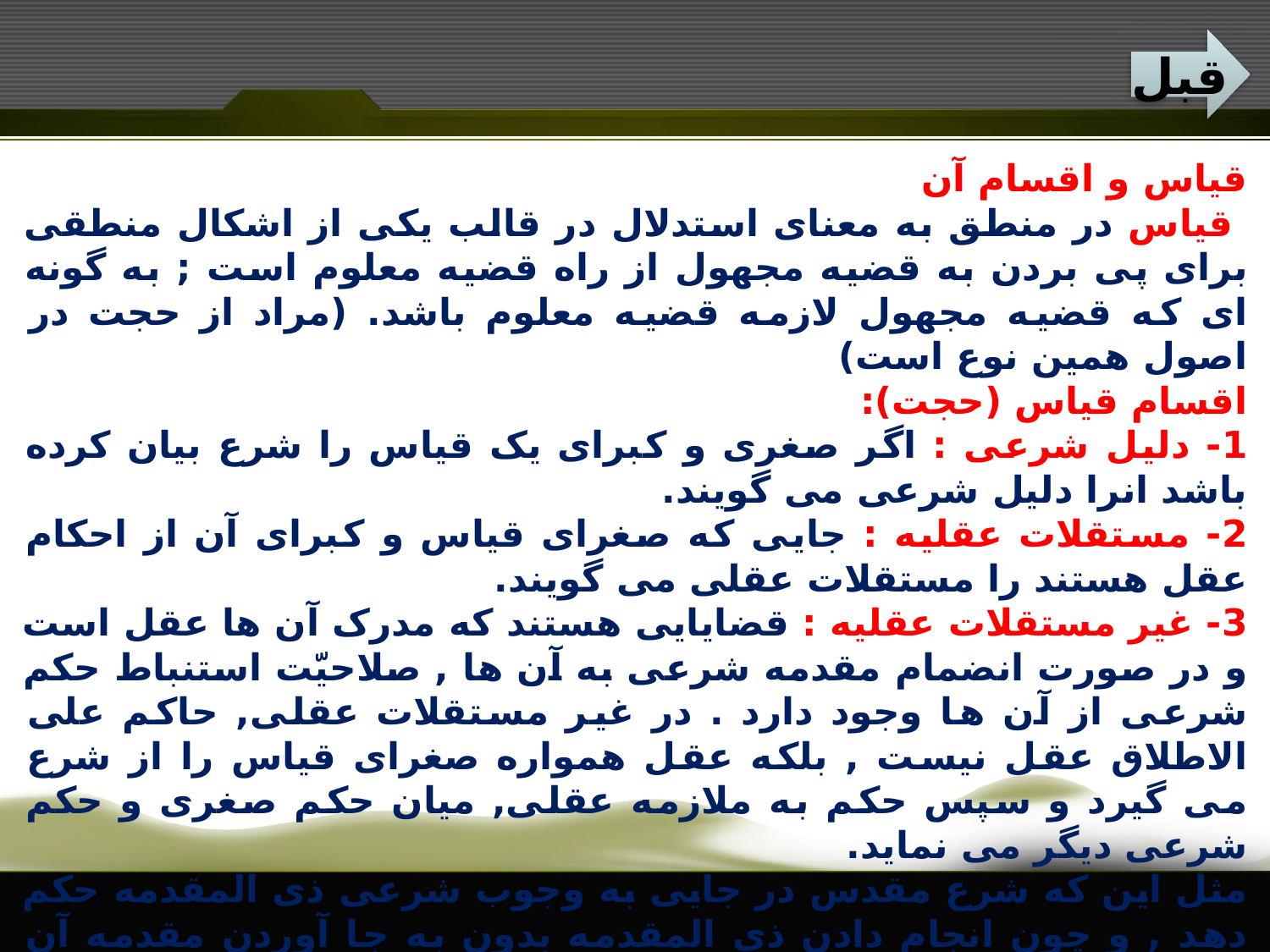

قبل
قیاس و اقسام آن
 قياس در منطق به معناى استدلال در قالب يکى از اشکال منطقى براى پى بردن به قضيه مجهول از راه قضيه معلوم است ; به گونه اى که قضيه مجهول لازمه قضيه معلوم باشد. (مراد از حجت در اصول همین نوع است)
اقسام قیاس (حجت):
1- دلیل شرعی : اگر صغری و کبرای یک قیاس را شرع بیان کرده باشد انرا دلیل شرعی می گویند.
2- مستقلات عقلیه : جایی که صغراى قياس و کبراى آن از احکام عقل هستند را مستقلات عقلى مى گويند.
3- غیر مستقلات عقلیه : قضايايى هستند که مدرک آن ها عقل است و در صورت انضمام مقدمه شرعى به آن ها , صلاحيّت استنباط حکم شرعى از آن ها وجود دارد . در غير مستقلات عقلى, حاکم على الاطلاق عقل نيست , بلکه عقل همواره صغراى قياس را از شرع مى گيرد و سپس حکم به ملازمه عقلى, ميان حکم صغرى و حکم شرعى ديگر مى نمايد.
مثل اين که شرع مقدس در جايى به وجوب شرعى ذى المقدمه حکم دهد , و چون انجام دادن ذى المقدمه بدون به جا آوردن مقدمه آن امکان ندارد, عقل , با درک اين ملازمه , حکم وجوب شرعى مقدمه را کشف مى کند . براى نمونه شارع به جا آوردن حج را بر مکلفان واجب کرده , ولى درباره پيمودن مسافت تا مکه معظمه , حکم صريحى ندارد . در اين جا عقل مى گويد: نظر به اين که ميان اداى فريضه حج و طى مسافت ملازمه عقلى است , پس حکم شارع مبنى بر وجوب ذى المقدمه ( حج ), مستلزم حکم به وجوب مقدمه (طى مسافت ) نيز هست .